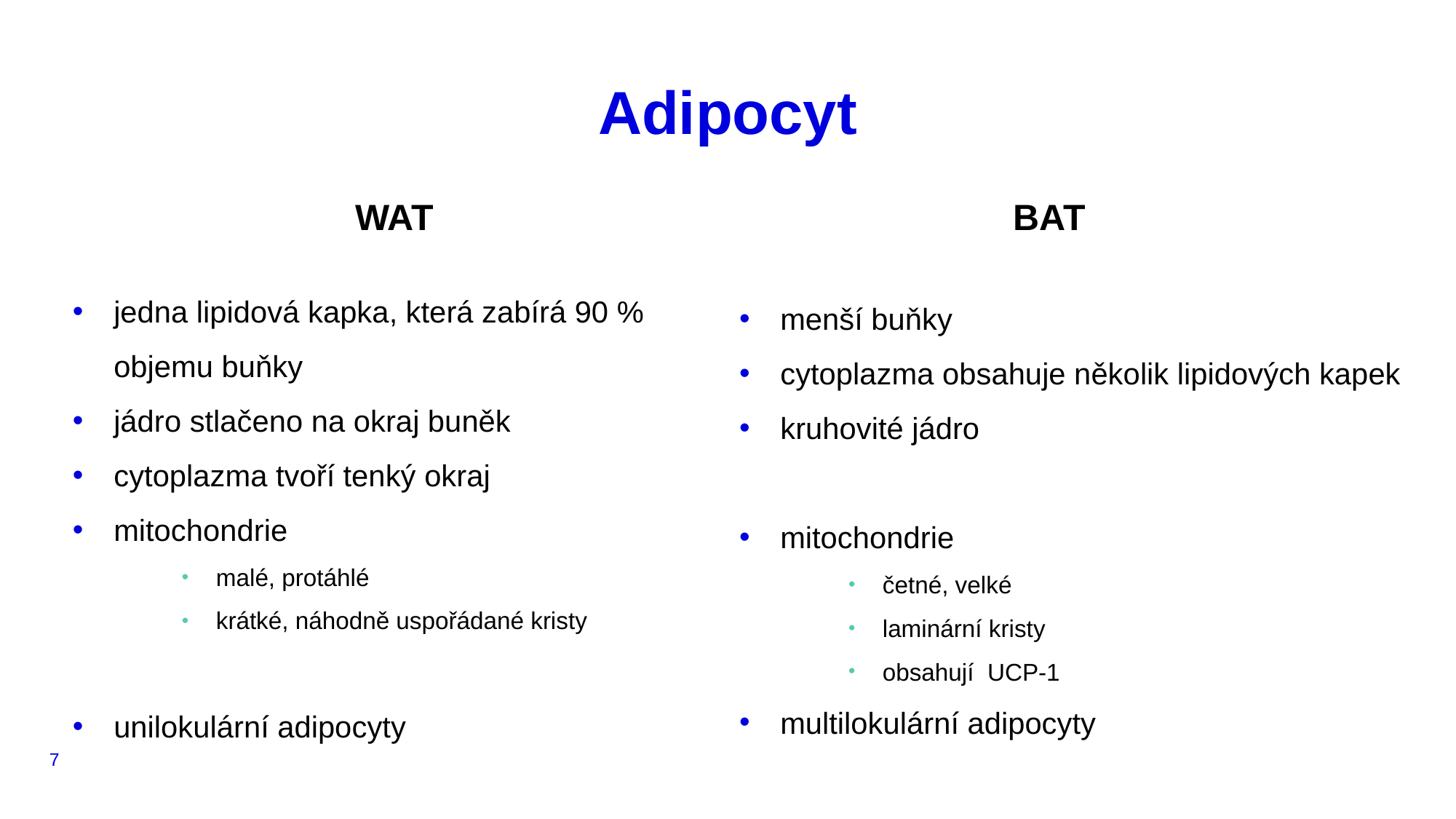

# Adipocyt
WAT
BAT

jedna lipidová kapka, která zabírá 90 % objemu buňky
jádro stlačeno na okraj buněk
cytoplazma tvoří tenký okraj
mitochondrie
malé, protáhlé
krátké, náhodně uspořádané kristy

unilokulární adipocyty

menší buňky
cytoplazma obsahuje několik lipidových kapek
kruhovité jádro

mitochondrie
četné, velké
laminární kristy
obsahují  UCP-1
multilokulární adipocyty
7